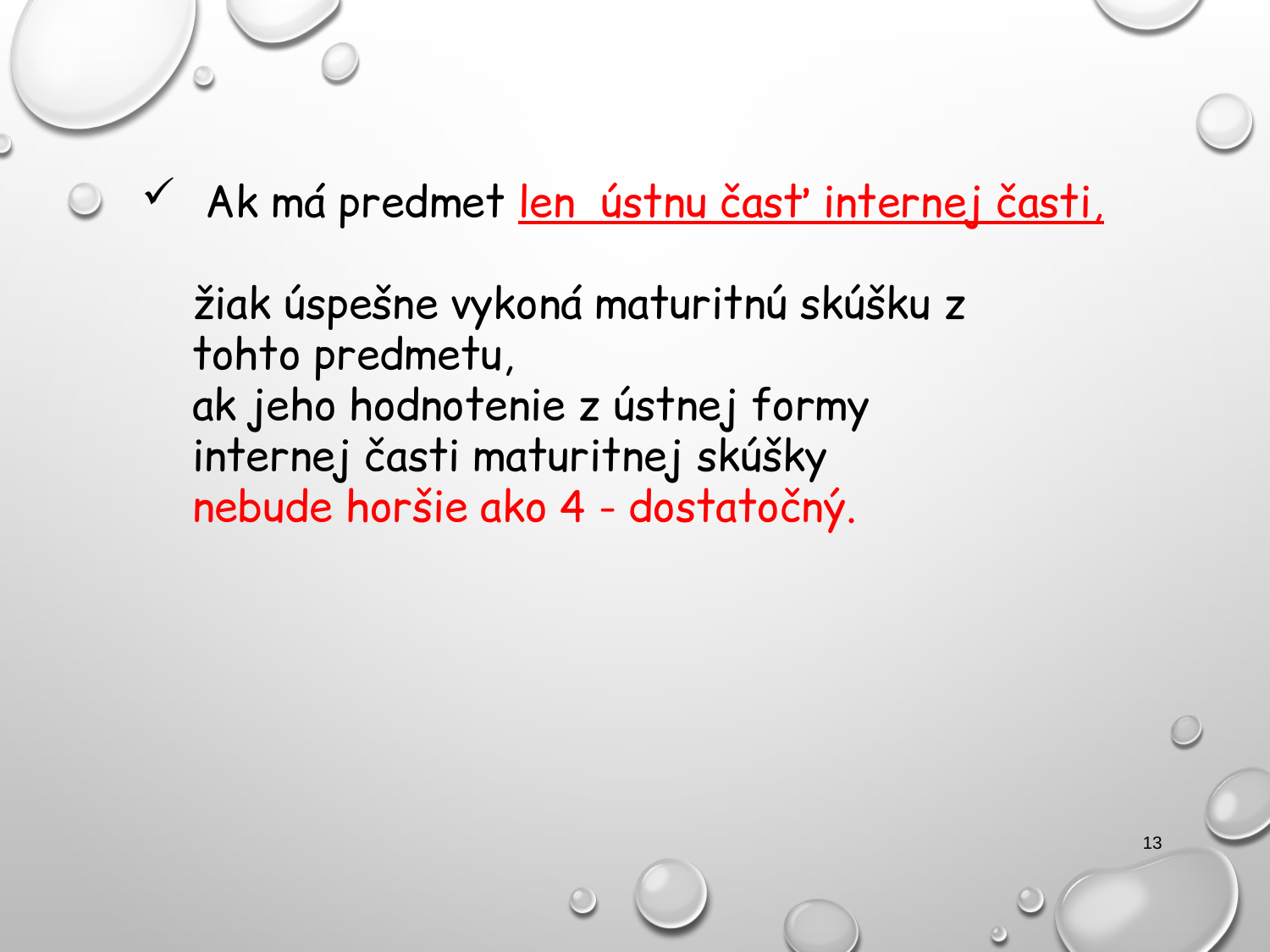

Ak má predmet len  ústnu časť internej časti,

    žiak úspešne vykoná maturitnú skúšku z
    tohto predmetu,
    ak jeho hodnotenie z ústnej formy
    internej časti maturitnej skúšky
    nebude horšie ako 4 - dostatočný.
13